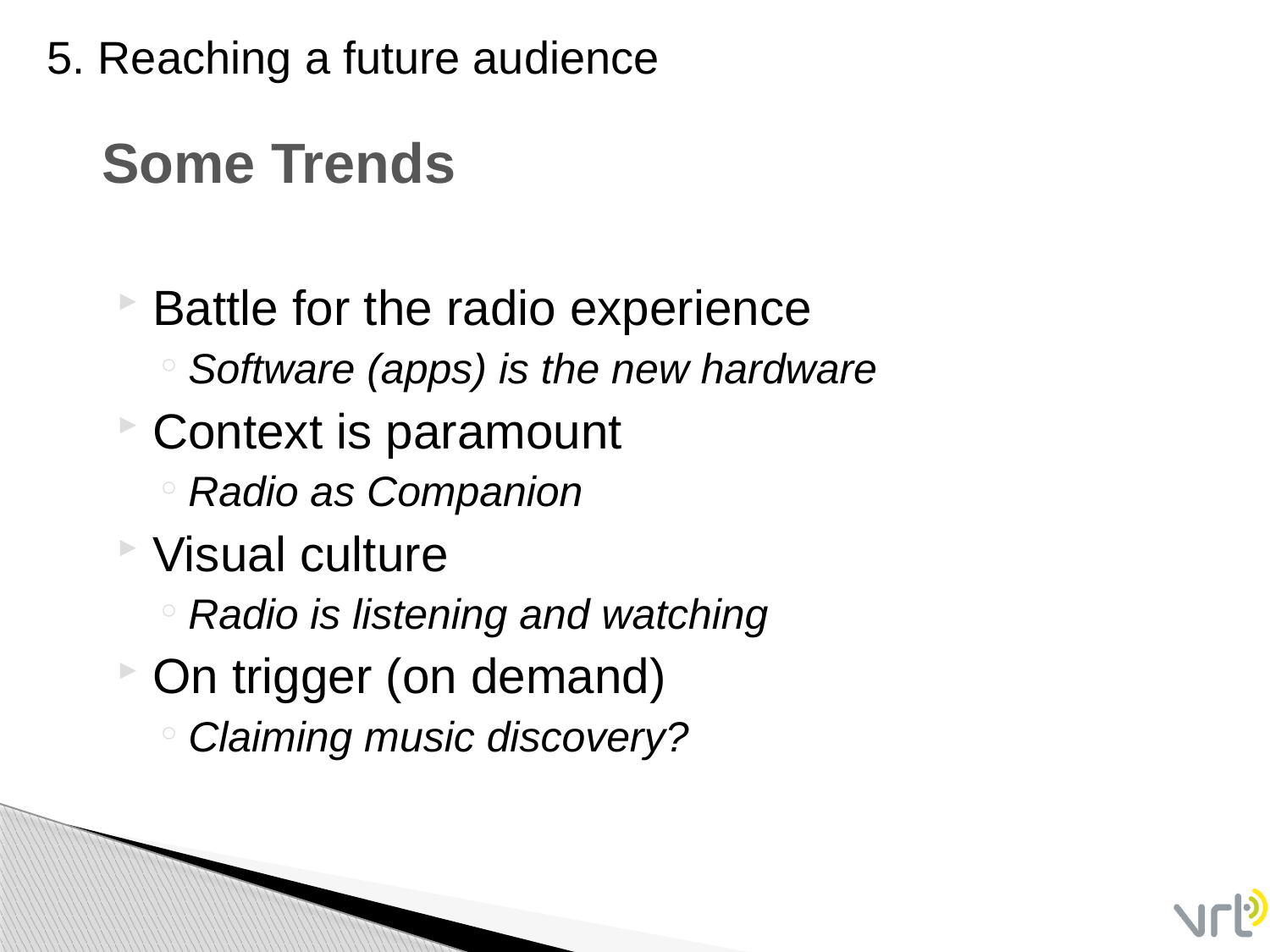

5. Reaching a future audience
Some Trends

Battle for the radio experience
Software (apps) is the new hardware
Context is paramount
Radio as Companion
Visual culture
Radio is listening and watching
On trigger (on demand)
Claiming music discovery?